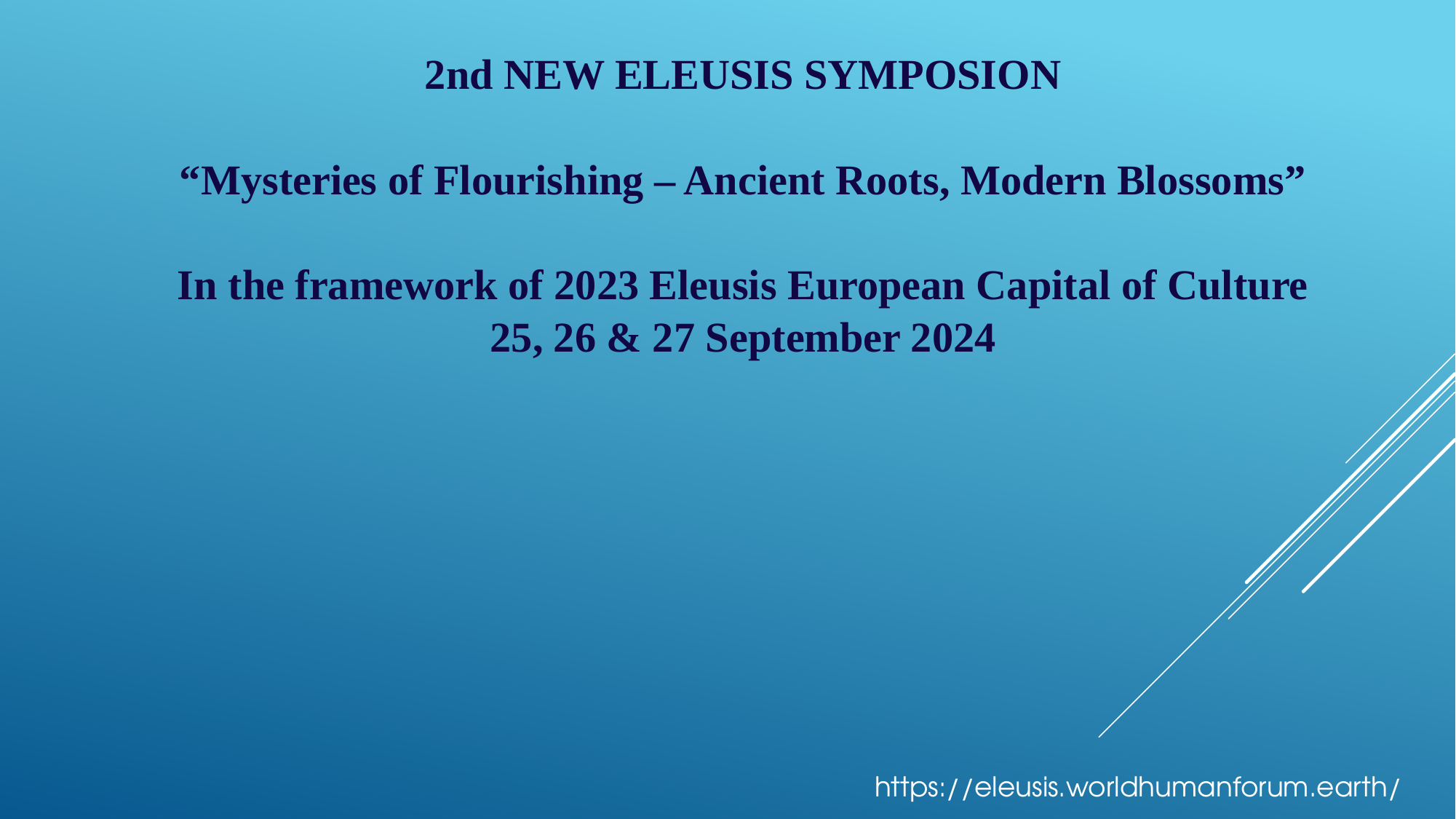

2nd NEW ELEUSIS SYMPOSION

“Mysteries of Flourishing – Ancient Roots, Modern Blossoms”

In the framework of 2023 Eleusis European Capital of Culture
25, 26 & 27 September 2024
https://eleusis.worldhumanforum.earth/